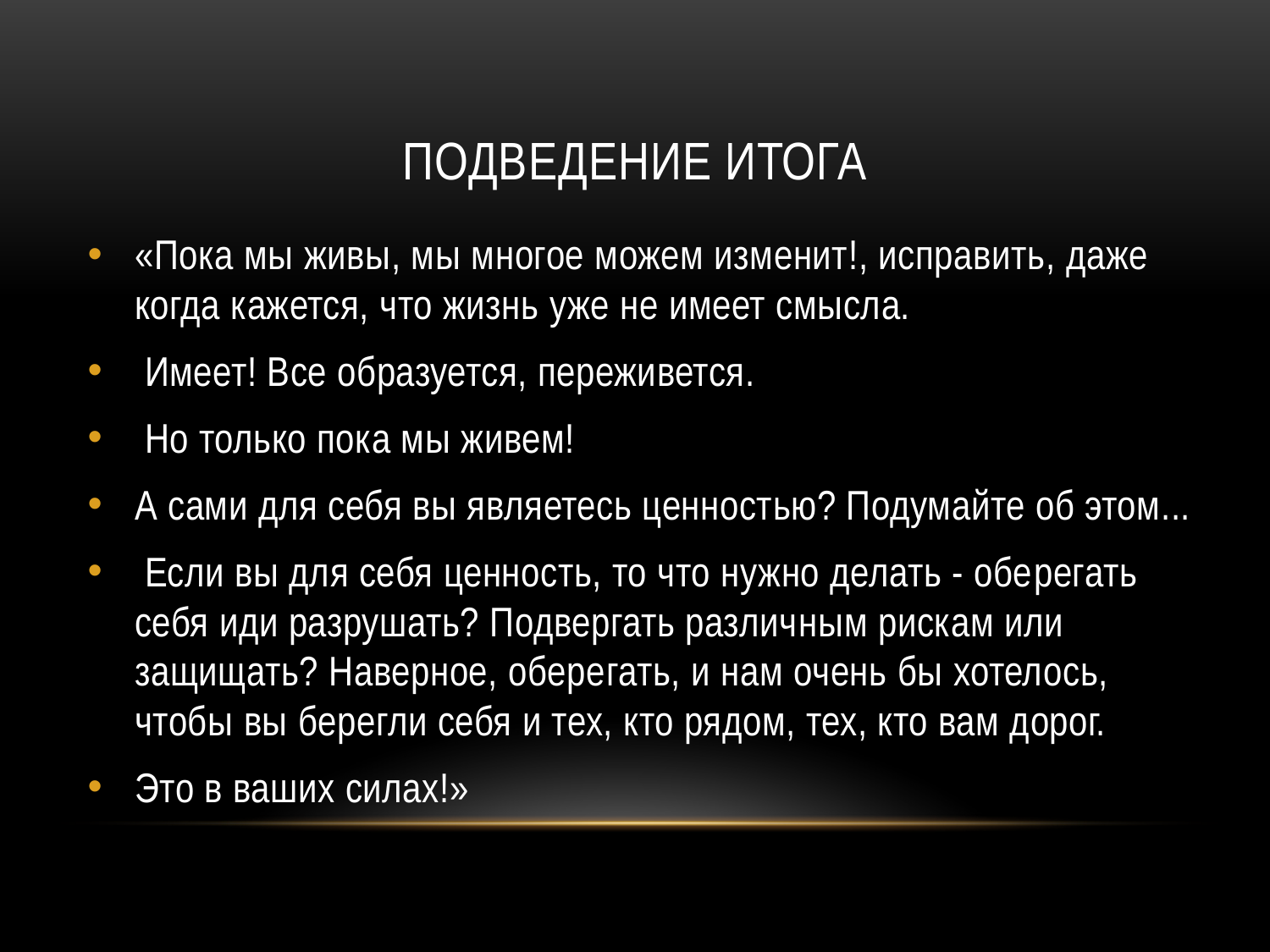

# Подведение итога
«Пока мы живы, мы многое можем изменит!, исправить, даже когда кажется, что жизнь уже не имеет смысла.
 Имеет! Все образуется, переживется.
 Но только пока мы живем!
А сами для себя вы яв­ляетесь ценностью? Подумайте об этом...
 Если вы для себя ценность, то что нужно делать - обе­регать себя иди разрушать? Подвергать различ­ным рискам или защищать? Наверное, обере­гать, и нам очень бы хотелось, чтобы вы берегли себя и тех, кто рядом, тех, кто вам дорог.
Это в ваших силах!»